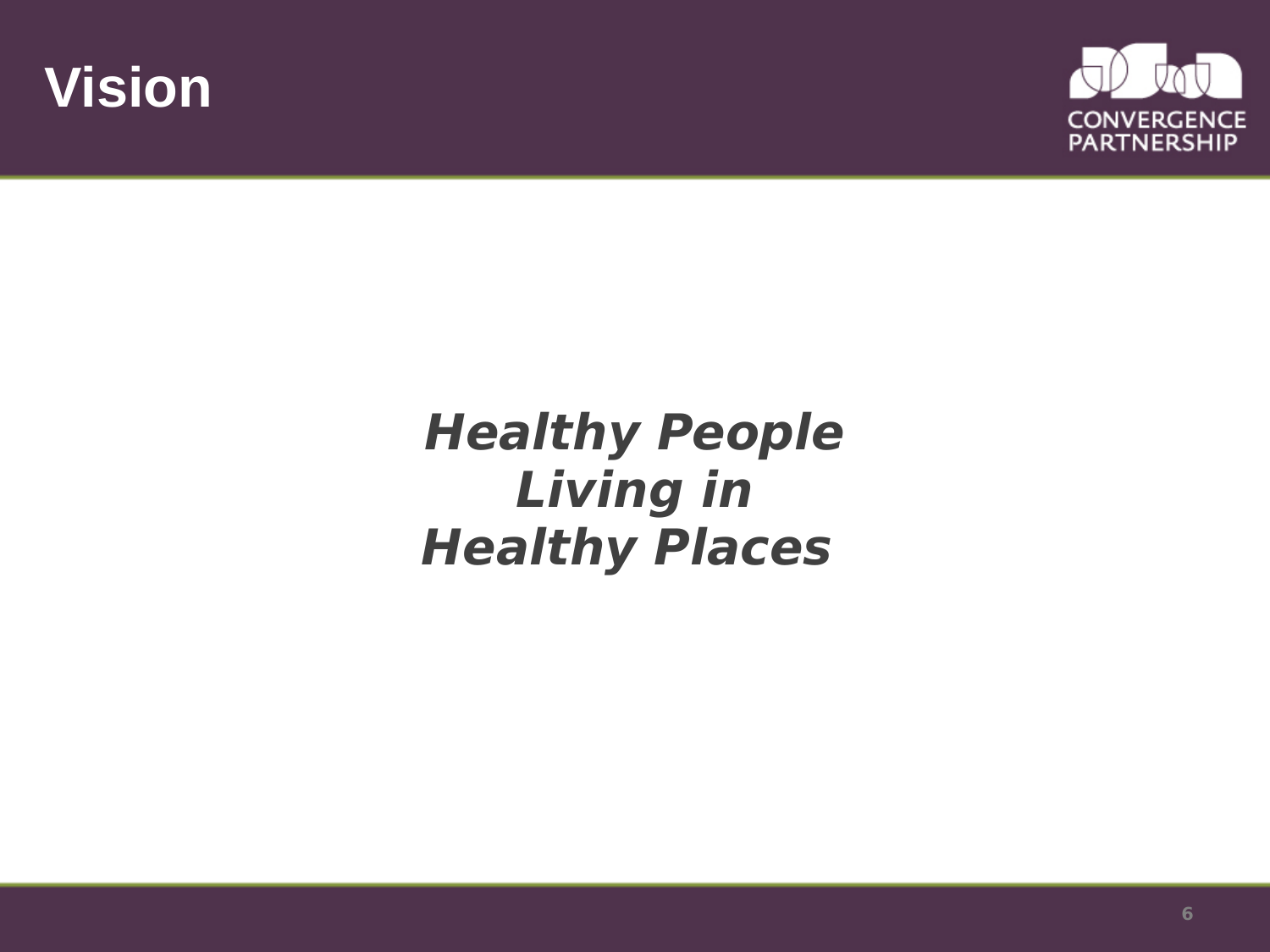

# Vision

Healthy People
 Living in
Healthy Places

6